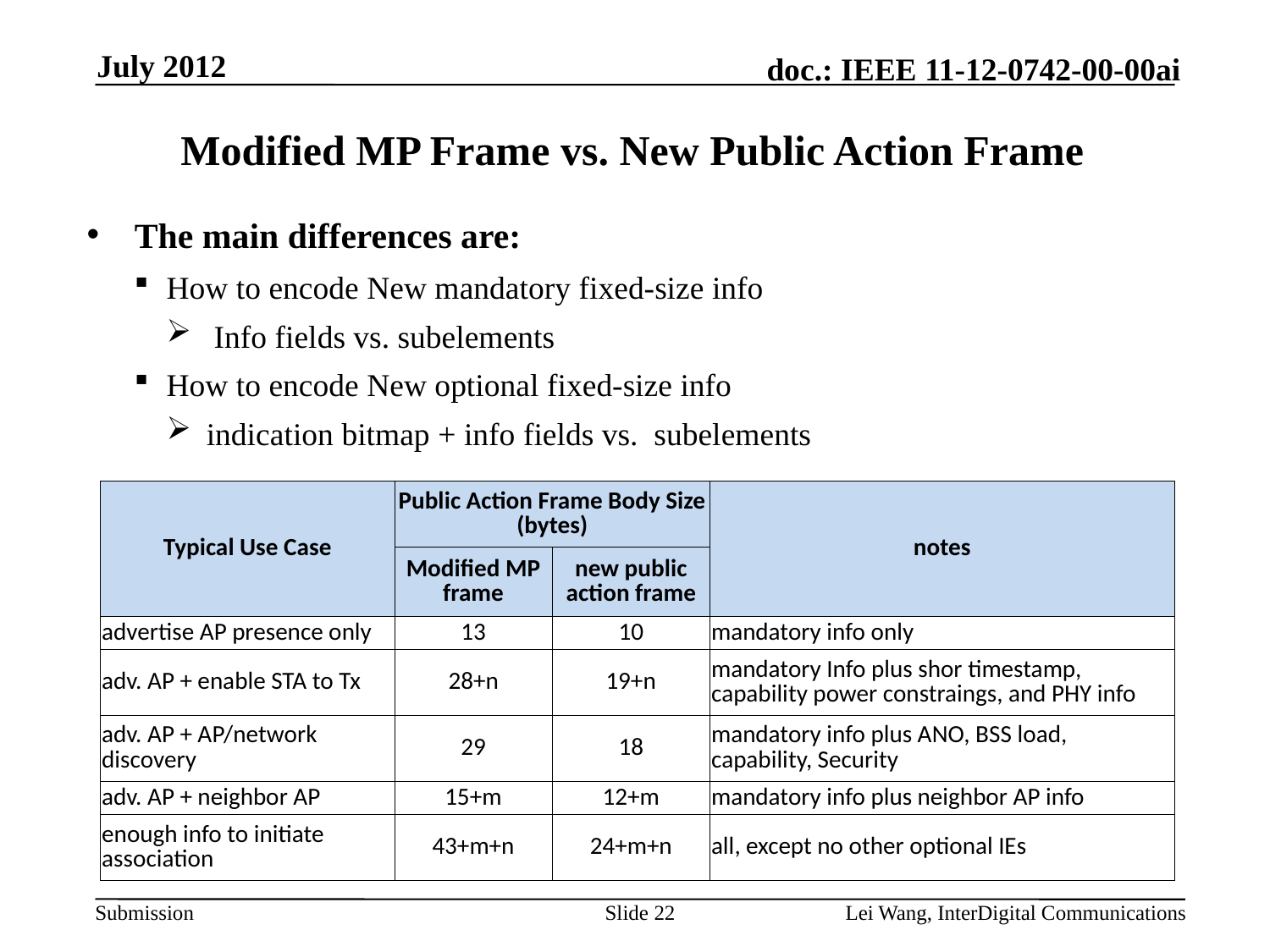

July 2012
# Modified MP Frame vs. New Public Action Frame
The main differences are:
How to encode New mandatory fixed-size info
Info fields vs. subelements
How to encode New optional fixed-size info
indication bitmap + info fields vs.  subelements
| Typical Use Case | Public Action Frame Body Size (bytes) |  | notes |
| --- | --- | --- | --- |
|  | Modified MP frame | new public action frame |  |
| advertise AP presence only | 13 | 10 | mandatory info only |
| adv. AP + enable STA to Tx | 28+n | 19+n | mandatory Info plus shor timestamp, capability power constraings, and PHY info |
| adv. AP + AP/network discovery | 29 | 18 | mandatory info plus ANO, BSS load, capability, Security |
| adv. AP + neighbor AP | 15+m | 12+m | mandatory info plus neighbor AP info |
| enough info to initiate association | 43+m+n | 24+m+n | all, except no other optional IEs |
Slide 22
Lei Wang, InterDigital Communications